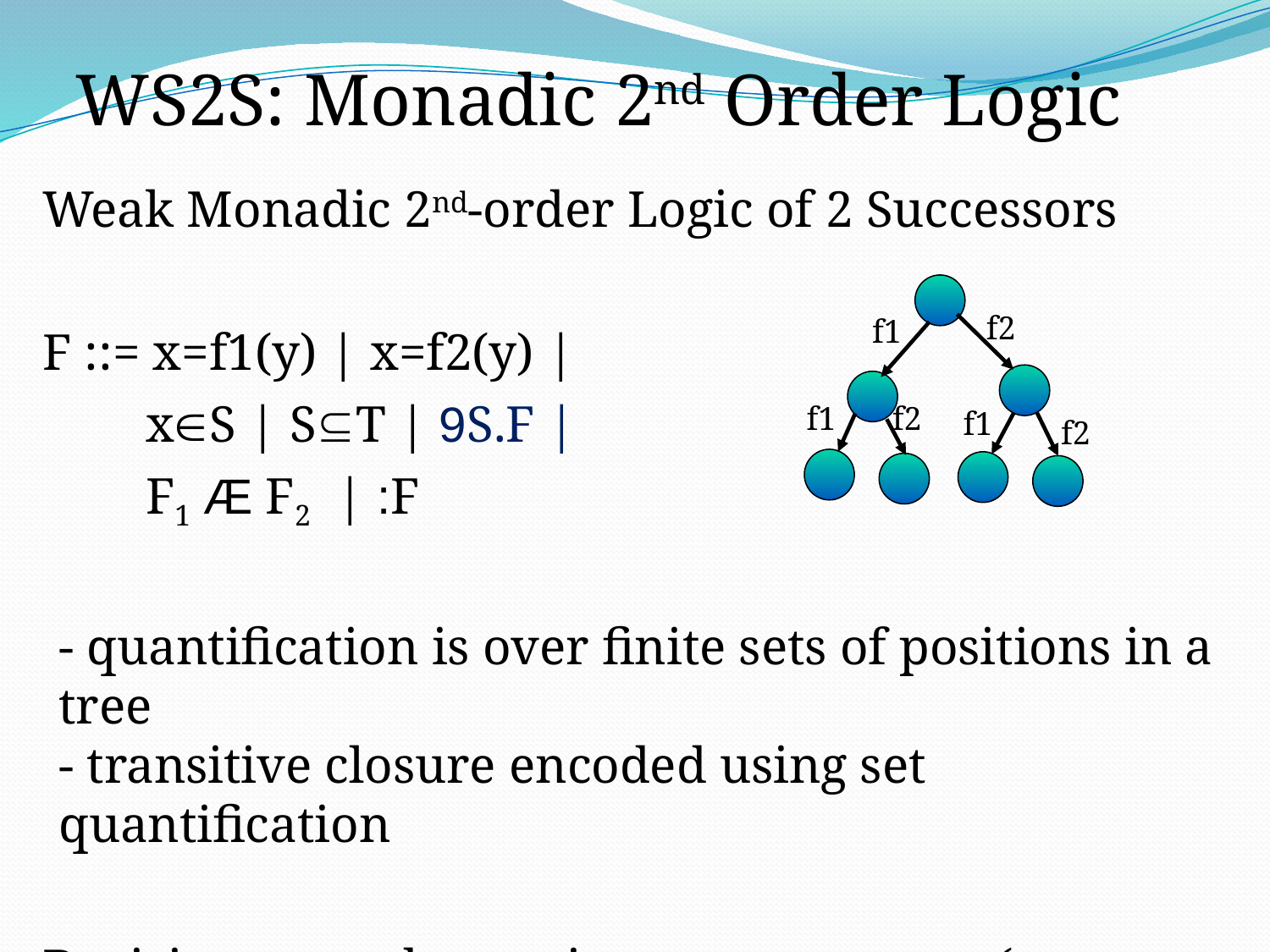

WS2S: Monadic 2nd Order Logic
Weak Monadic 2nd-order Logic of 2 Successors

F ::= x=f1(y) | x=f2(y) |
        x∈S | S⊆T | 9S.F |
        F1 Æ F2  | :F

	- quantification is over finite sets of positions in a tree
- transitive closure encoded using set quantification

Decision procedure using tree automata (e.g. MONA)

f2
f1

f1
f2
f1

f2